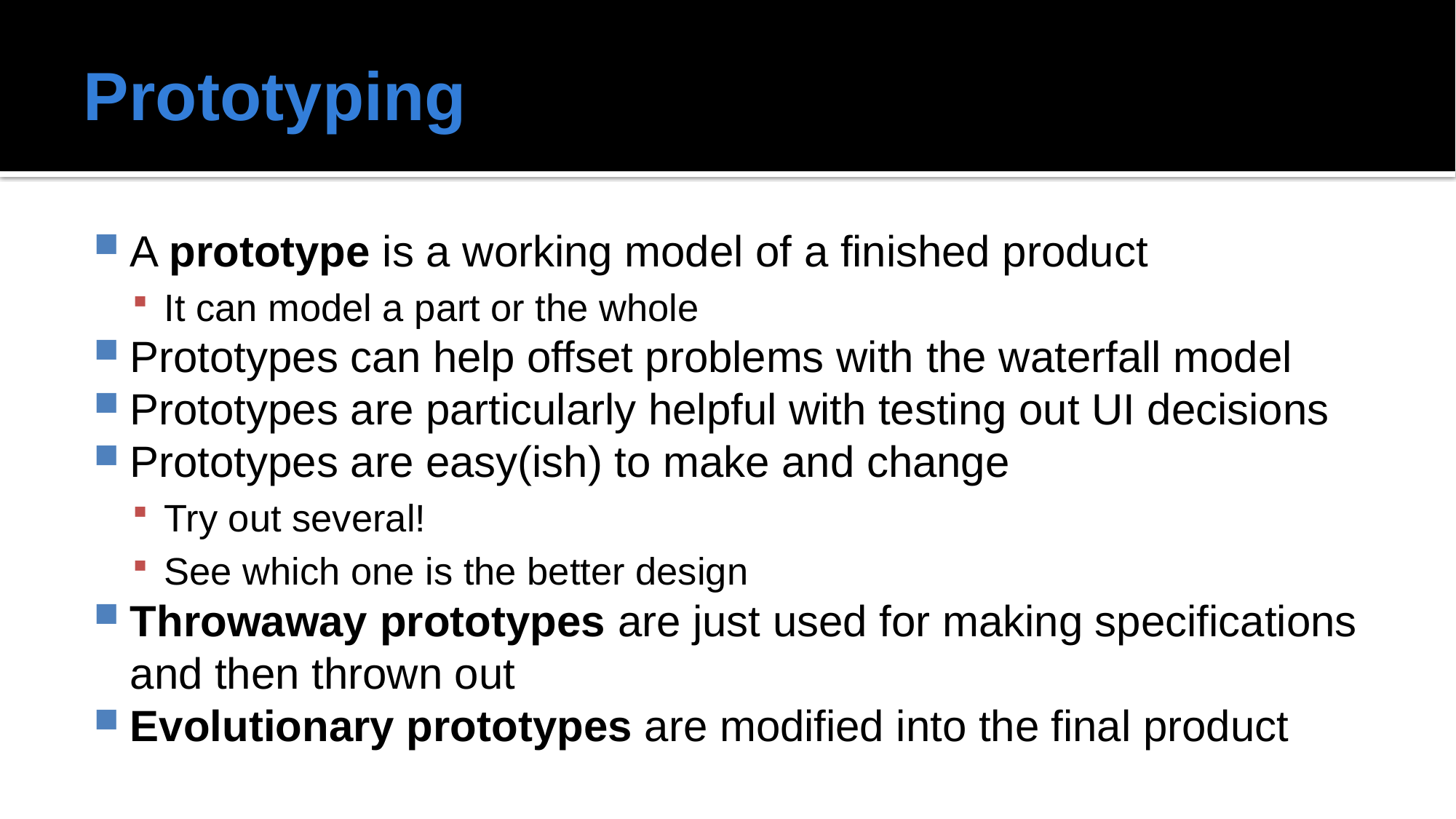

# Prototyping
A prototype is a working model of a finished product
It can model a part or the whole
Prototypes can help offset problems with the waterfall model
Prototypes are particularly helpful with testing out UI decisions
Prototypes are easy(ish) to make and change
Try out several!
See which one is the better design
Throwaway prototypes are just used for making specifications and then thrown out
Evolutionary prototypes are modified into the final product